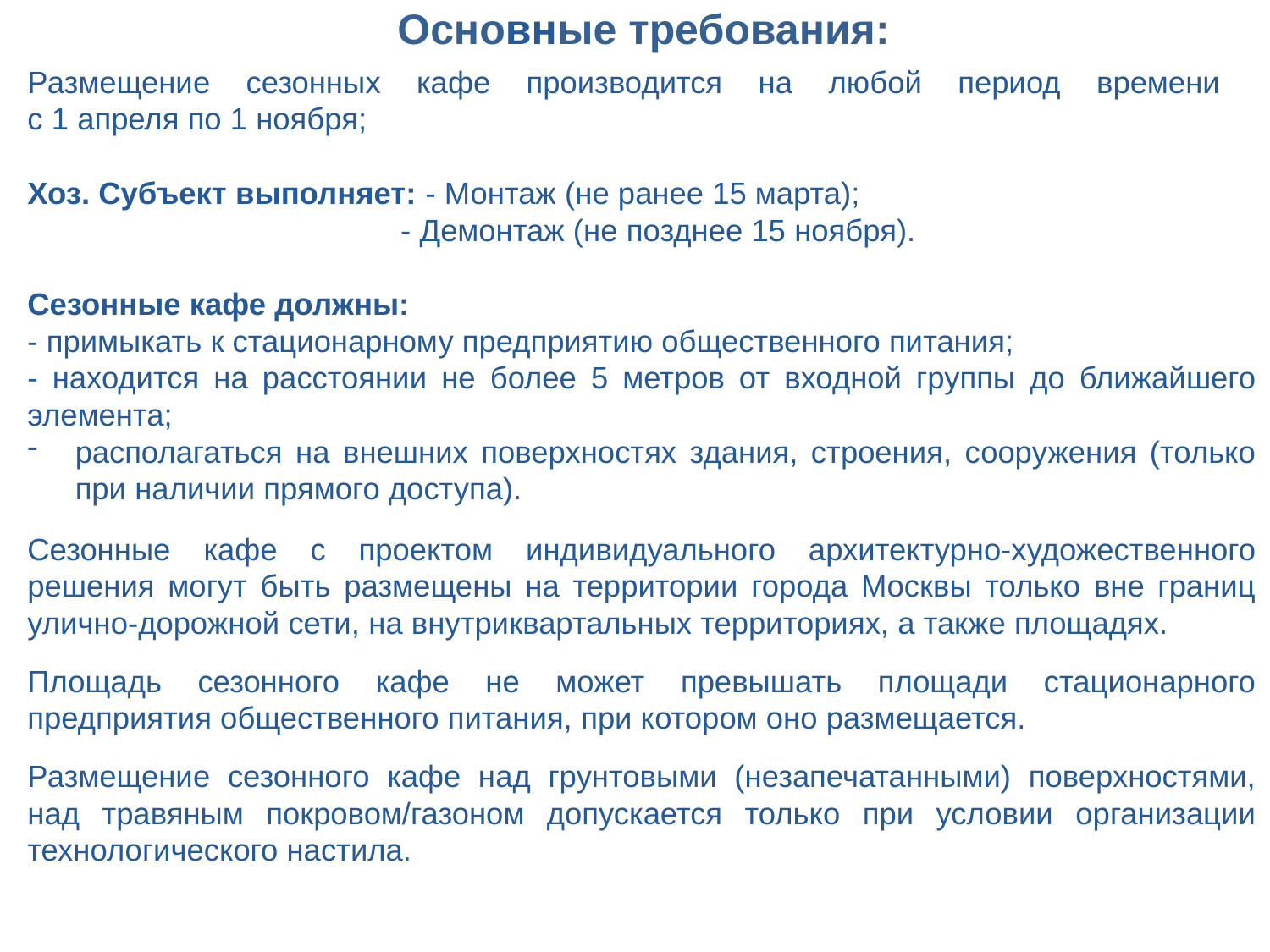

Основные требования:
Размещение сезонных кафе производится на любой период времени
с 1 апреля по 1 ноября;

Хоз. Субъект выполняет: - Монтаж (не ранее 15 марта);
                                           - Демонтаж (не позднее 15 ноября).

Сезонные кафе должны:
- примыкать к стационарному предприятию общественного питания;
- находится на расстоянии не более 5 метров от входной группы до ближайшего элемента;
располагаться на внешних поверхностях здания, строения, сооружения (только при наличии прямого доступа).

Сезонные кафе с проектом индивидуального архитектурно-художественного решения могут быть размещены на территории города Москвы только вне границ улично-дорожной сети, на внутриквартальных территориях, а также площадях.

Площадь сезонного кафе не может превышать площади стационарного предприятия общественного питания, при котором оно размещается.

Размещение сезонного кафе над грунтовыми (незапечатанными) поверхностями, над травяным покровом/газоном допускается только при условии организации технологического настила.